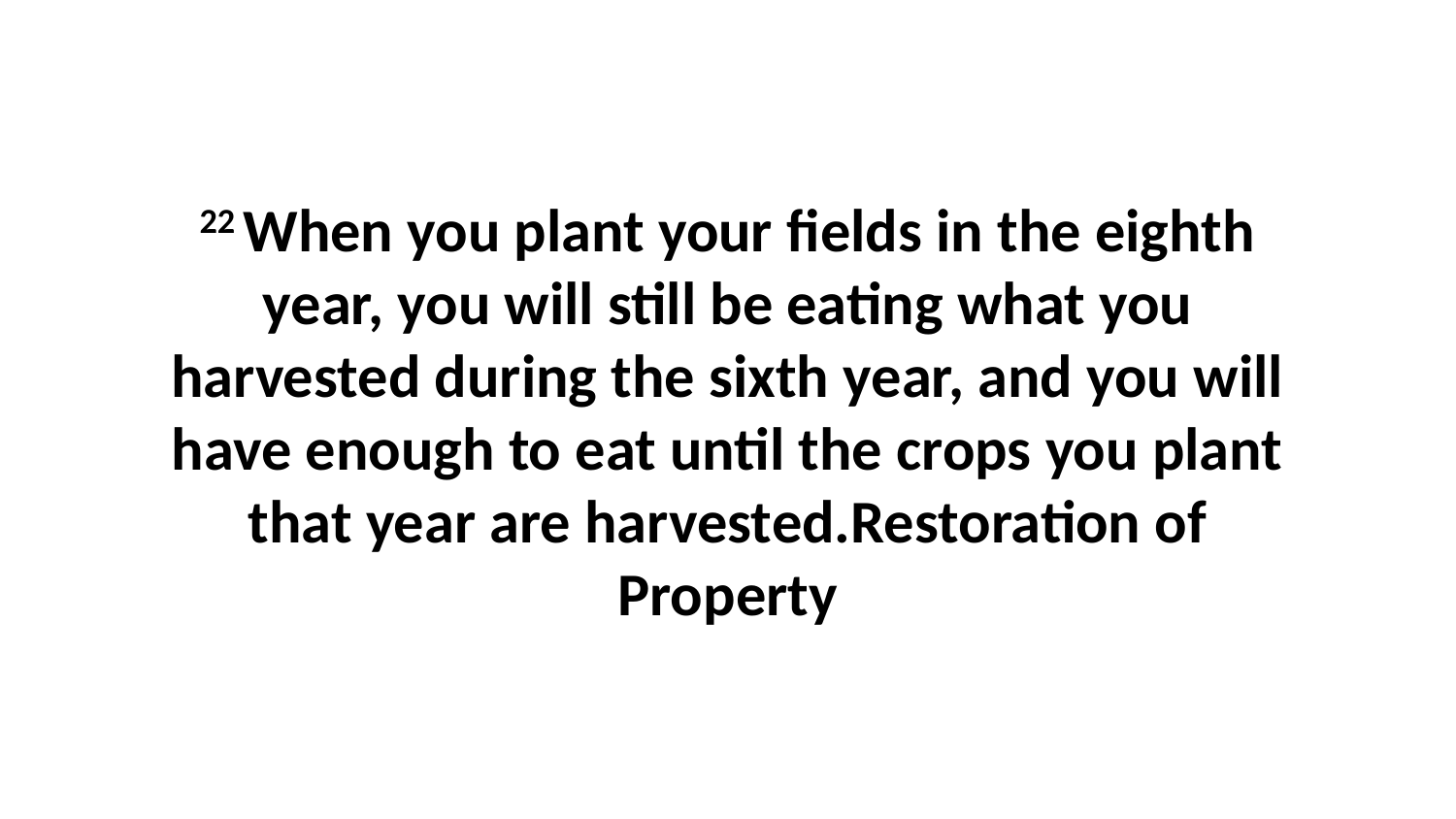

22 When you plant your fields in the eighth year, you will still be eating what you harvested during the sixth year, and you will have enough to eat until the crops you plant that year are harvested.Restoration of Property